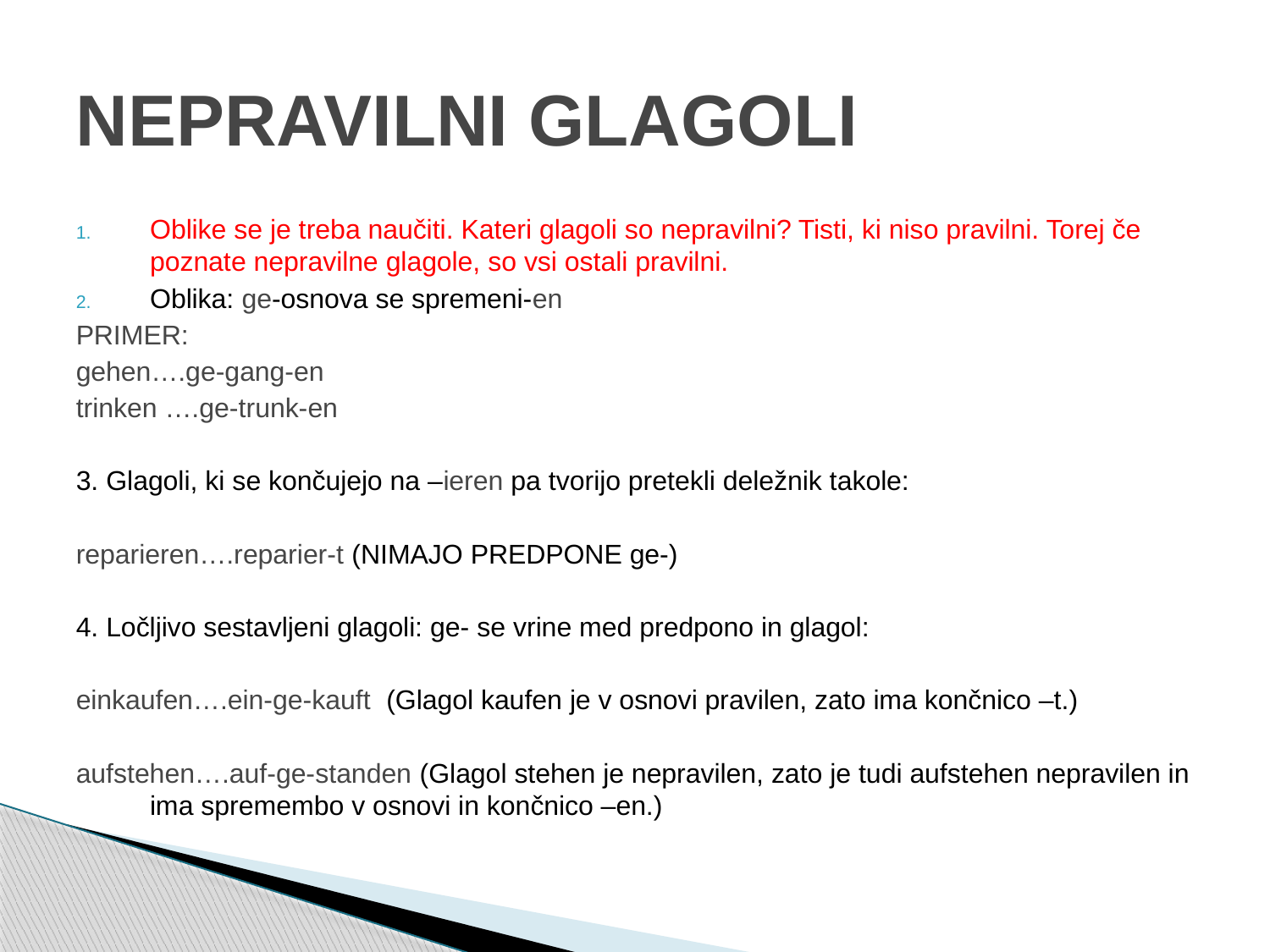

# NEPRAVILNI GLAGOLI
Oblike se je treba naučiti. Kateri glagoli so nepravilni? Tisti, ki niso pravilni. Torej če poznate nepravilne glagole, so vsi ostali pravilni.
Oblika: ge-osnova se spremeni-en
PRIMER:
gehen….ge-gang-en
trinken ….ge-trunk-en

3. Glagoli, ki se končujejo na –ieren pa tvorijo pretekli deležnik takole:

reparieren….reparier-t (NIMAJO PREDPONE ge-)

4. Ločljivo sestavljeni glagoli: ge- se vrine med predpono in glagol:

einkaufen….ein-ge-kauft  (Glagol kaufen je v osnovi pravilen, zato ima končnico –t.)

aufstehen….auf-ge-standen (Glagol stehen je nepravilen, zato je tudi aufstehen nepravilen in ima spremembo v osnovi in končnico –en.)